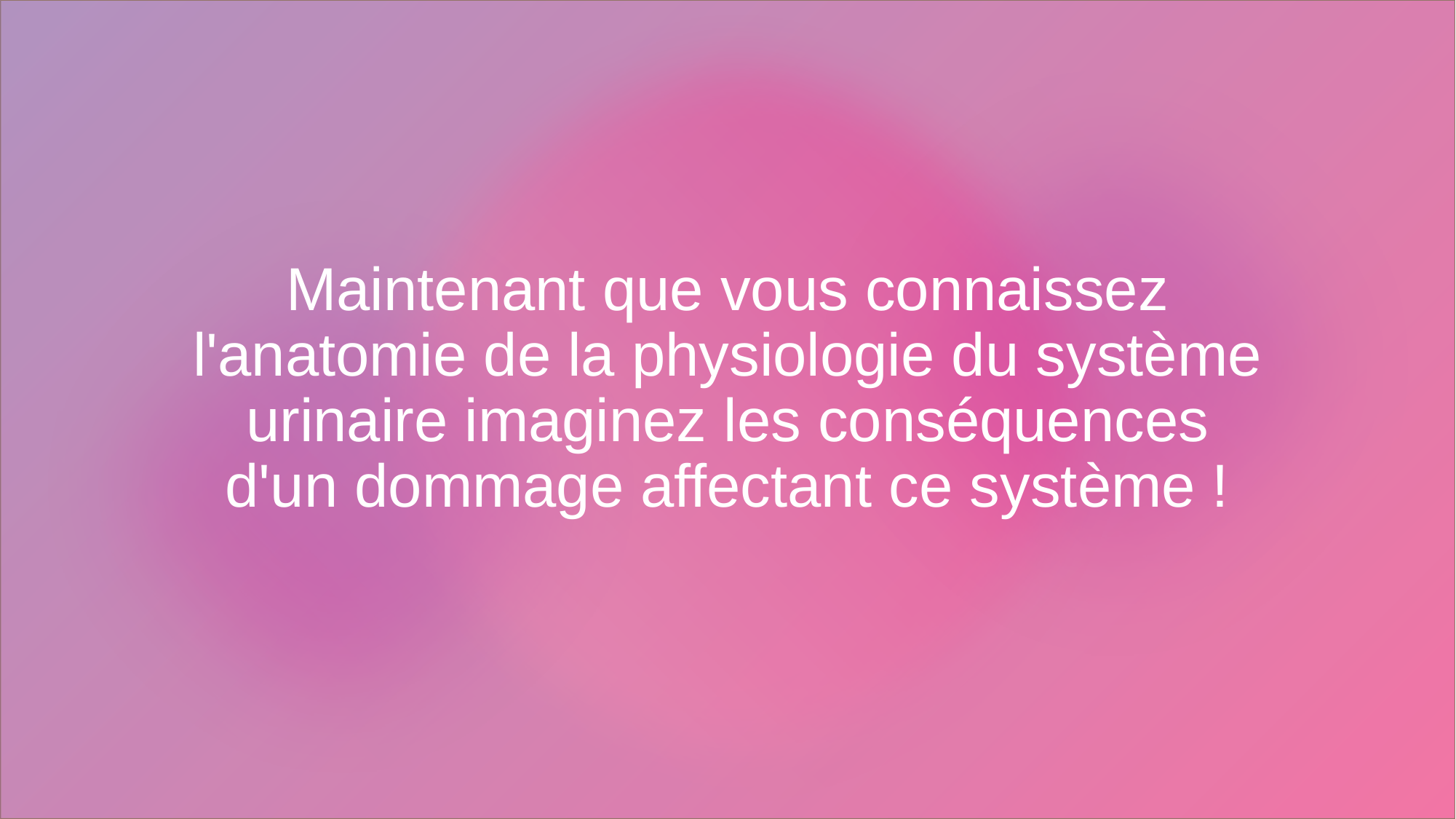

# Maintenant que vous connaissez l'anatomie de la physiologie du système urinaire imaginez les conséquences d'un dommage affectant ce système !